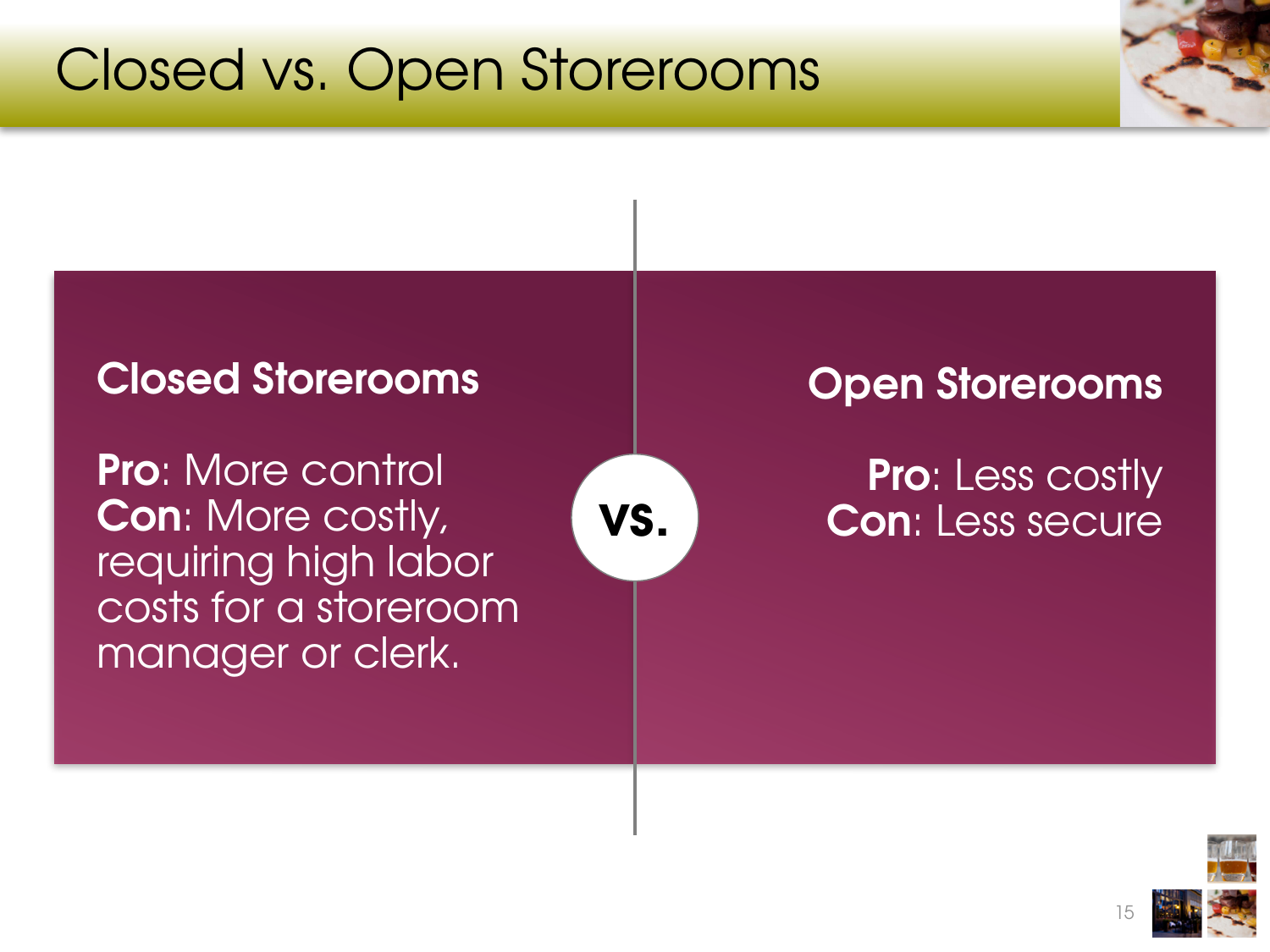

# Closed vs. Open Storerooms

Closed Storerooms

Pro: More control
Con: More costly, requiring high labor costs for a storeroom manager or clerk.
Open Storerooms

Pro: Less costly
Con: Less secure
vs.
15